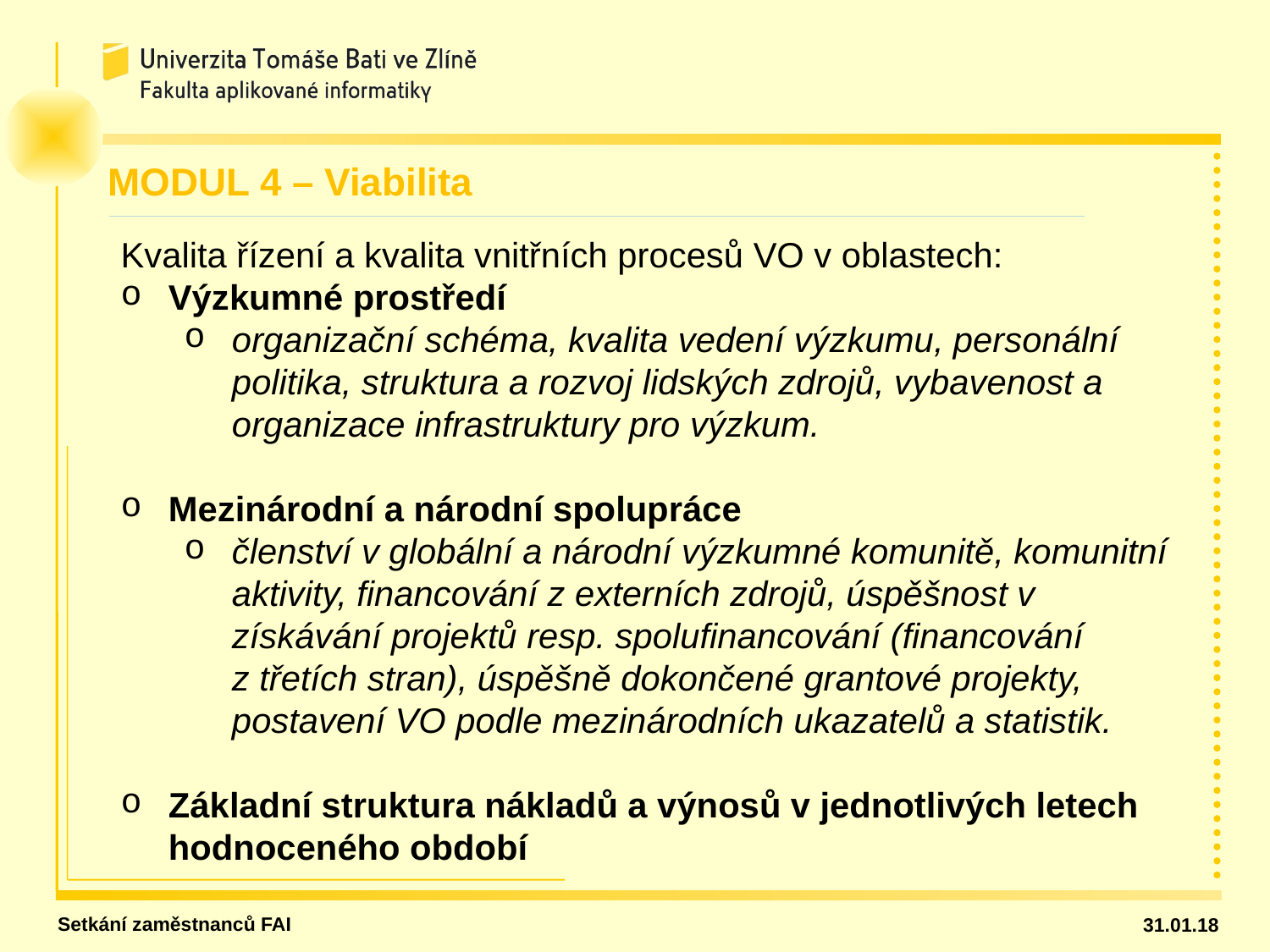

MODUL 4 – Viabilita

Kvalita řízení a kvalita vnitřních procesů VO v oblastech:
Výzkumné prostředí
organizační schéma, kvalita vedení výzkumu, personální politika, struktura a rozvoj lidských zdrojů, vybavenost a organizace infrastruktury pro výzkum.

Mezinárodní a národní spolupráce
členství v globální a národní výzkumné komunitě, komunitní aktivity, financování z externích zdrojů, úspěšnost v získávání projektů resp. spolufinancování (financování z třetích stran), úspěšně dokončené grantové projekty, postavení VO podle mezinárodních ukazatelů a statistik.

Základní struktura nákladů a výnosů v jednotlivých letech hodnoceného období
Setkání zaměstnanců FAI
31.01.18